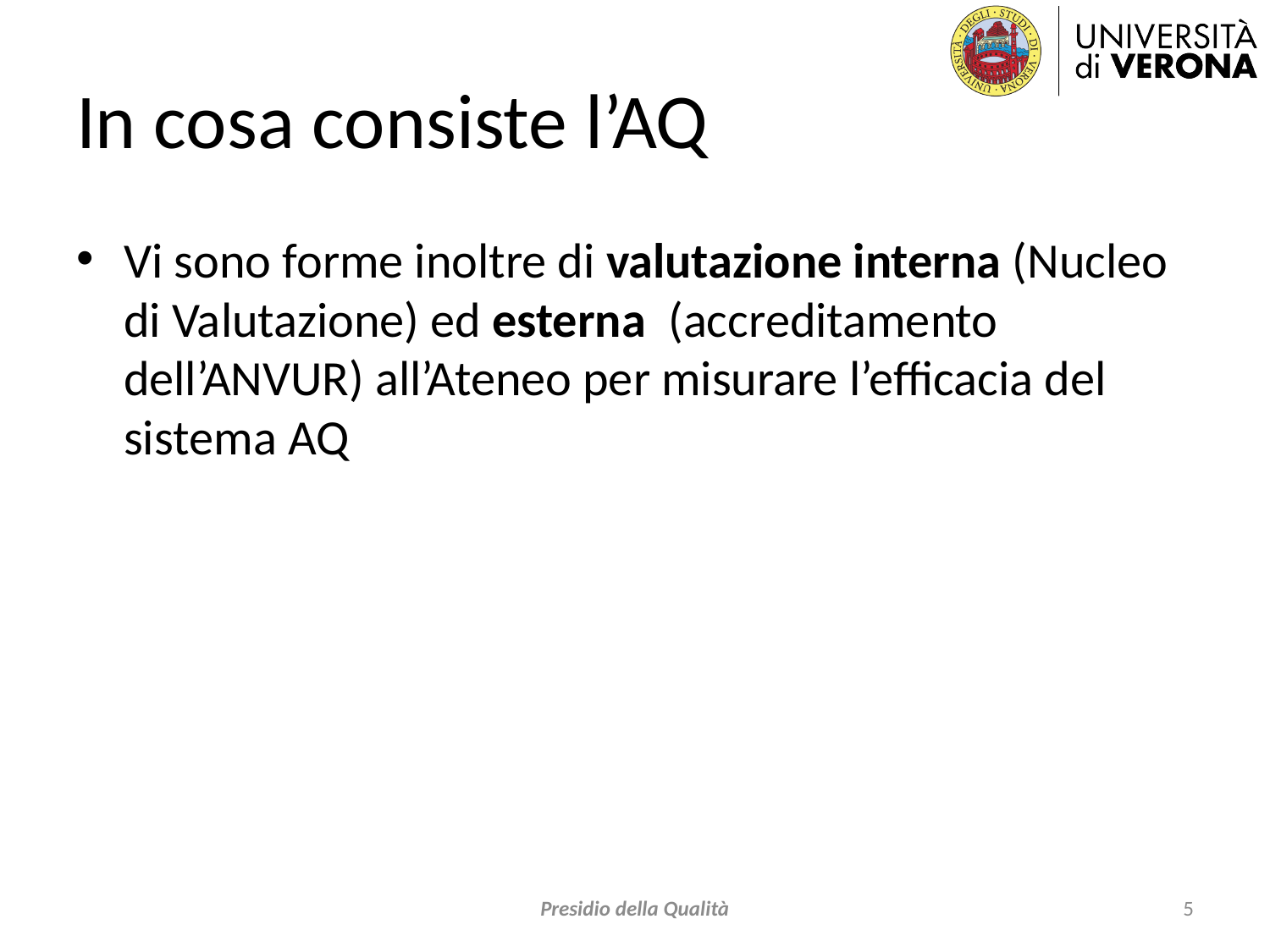

# In cosa consiste l’AQ
Vi sono forme inoltre di valutazione interna (Nucleo di Valutazione) ed esterna  (accreditamento dell’ANVUR) all’Ateneo per misurare l’efficacia del sistema AQ

Presidio della Qualità
5